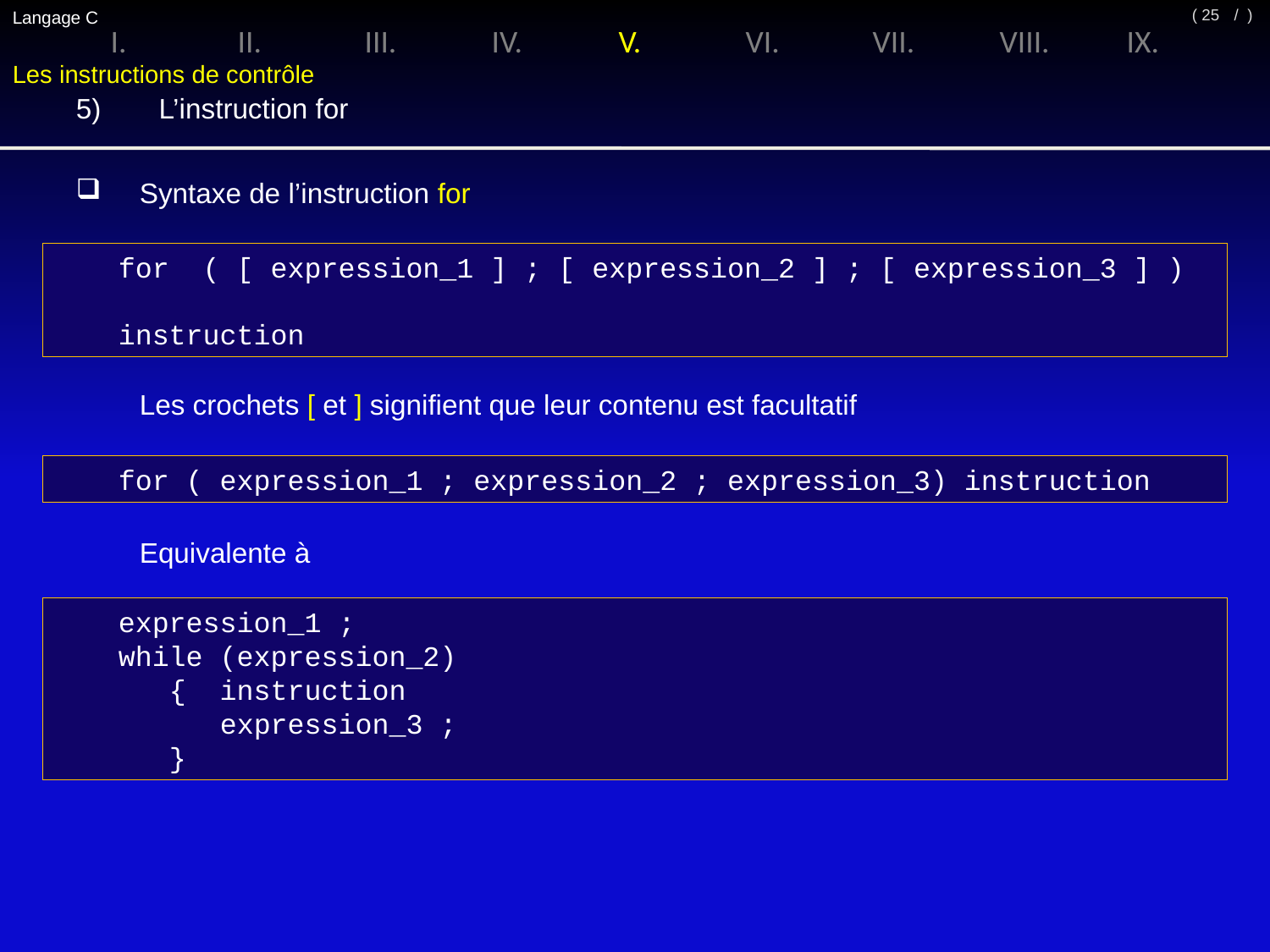

Langage C
/  )
( 25
I.	II.	III.	IV.	V.	VI.	VII.	VIII.	IX.
Les instructions de contrôle
5)	 L’instruction for
Syntaxe de l’instruction for
for  ( [ expression_1 ] ; [ expression_2 ] ; [ expression_3 ] )

instruction
	Les crochets [ et ] signifient que leur contenu est facultatif
for ( expression_1 ; expression_2 ; expression_3) instruction
 	Equivalente à
expression_1 ;
while (expression_2)
   {  instruction
      expression_3 ;
   }